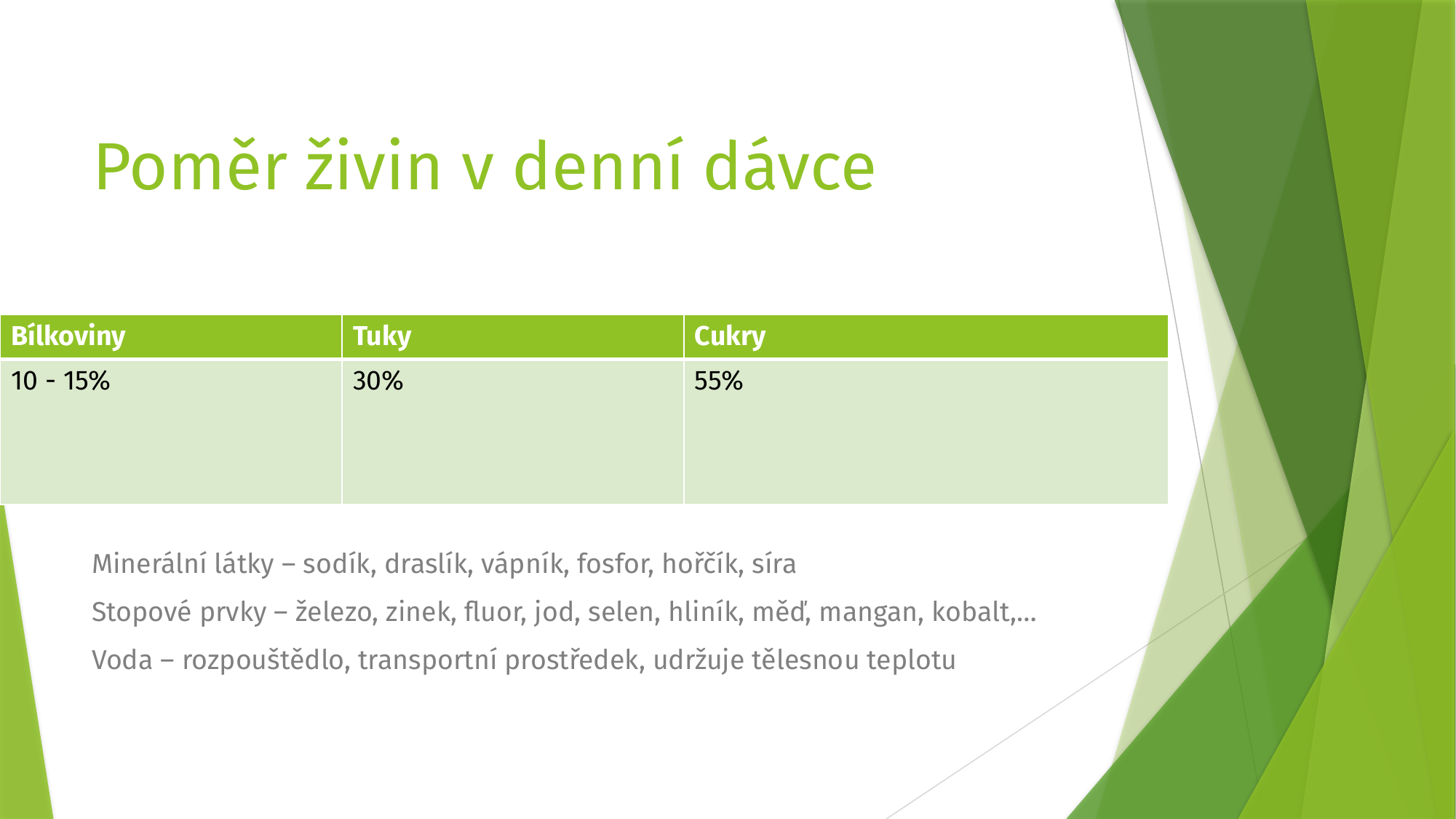

# Poměr živin v denní dávce
| Bílkoviny | Tuky | Cukry |
| --- | --- | --- |
| 10 - 15% | 30% | 55% |

Minerální látky – sodík, draslík, vápník, fosfor, hořčík, síra
Stopové prvky – železo, zinek, fluor, jod, selen, hliník, měď, mangan, kobalt,…
Voda – rozpouštědlo, transportní prostředek, udržuje tělesnou teplotu